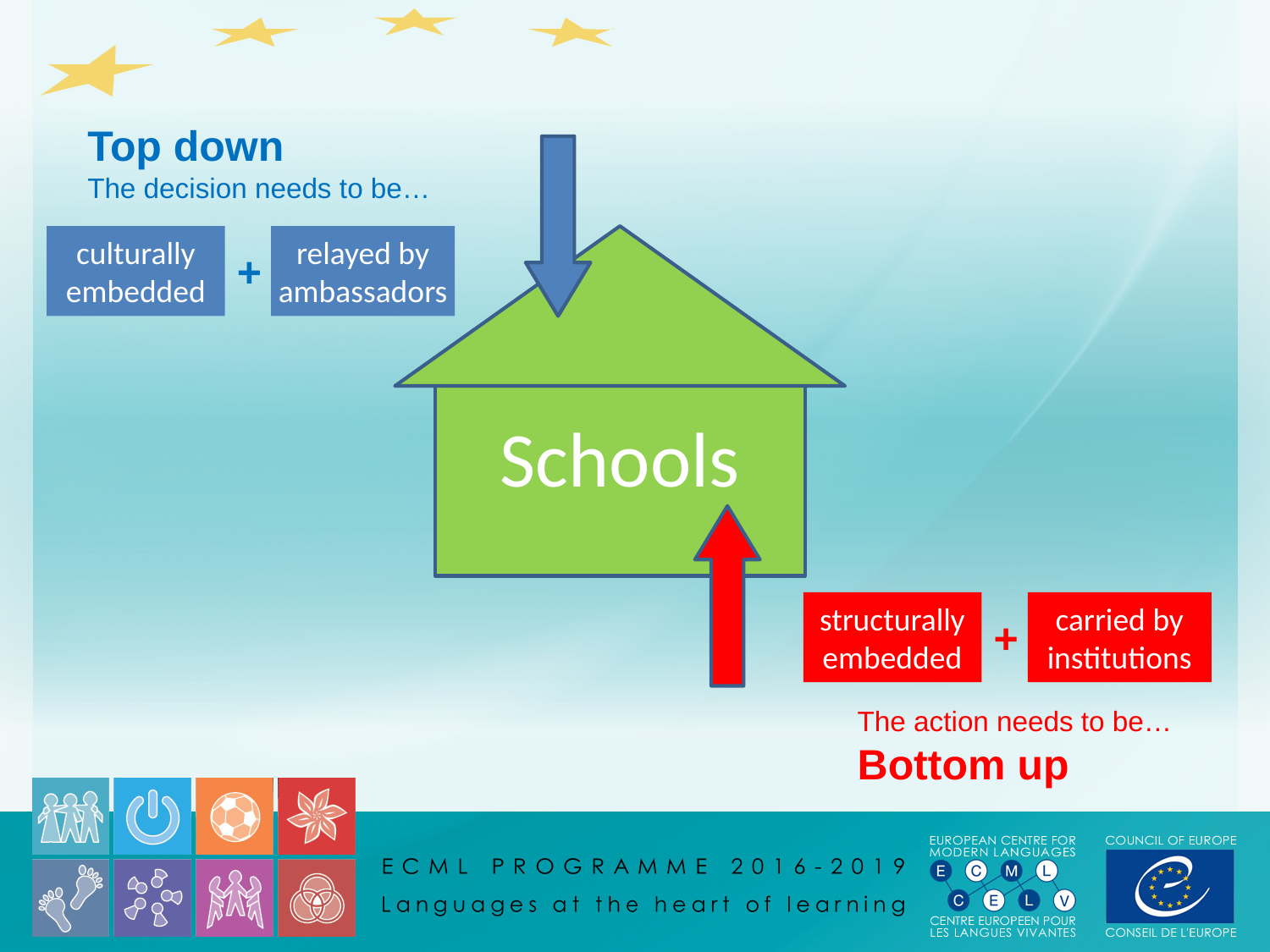

Top down
The decision needs to be…

culturally embedded
relayed by ambassadors

+

Schools

structurally embedded
carried by institutions
+
The action needs to be…
Bottom up